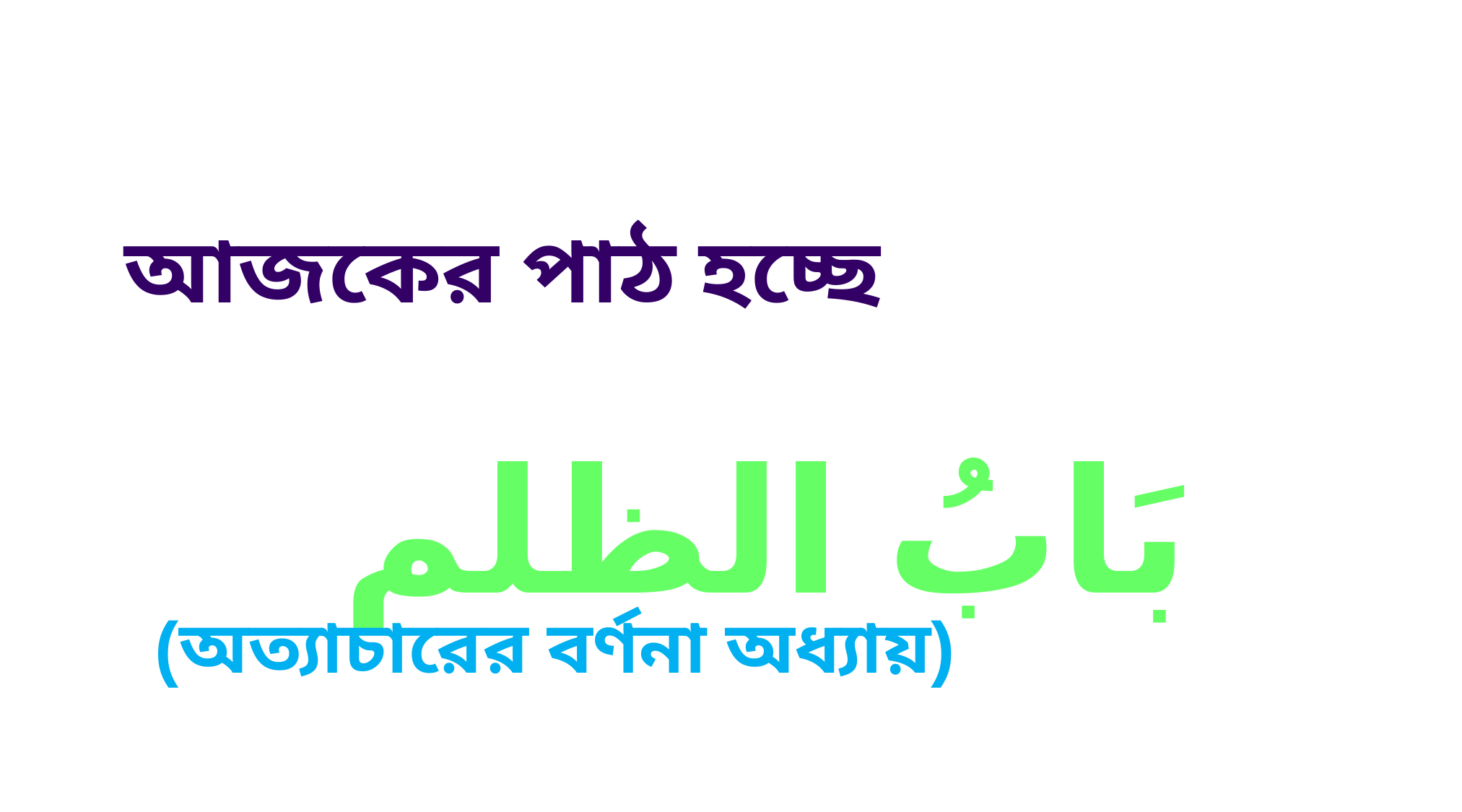

আজকের পাঠ হচ্ছে
بَابُ الظلم
(অত্যাচারের বর্ণনা অধ্যায়)